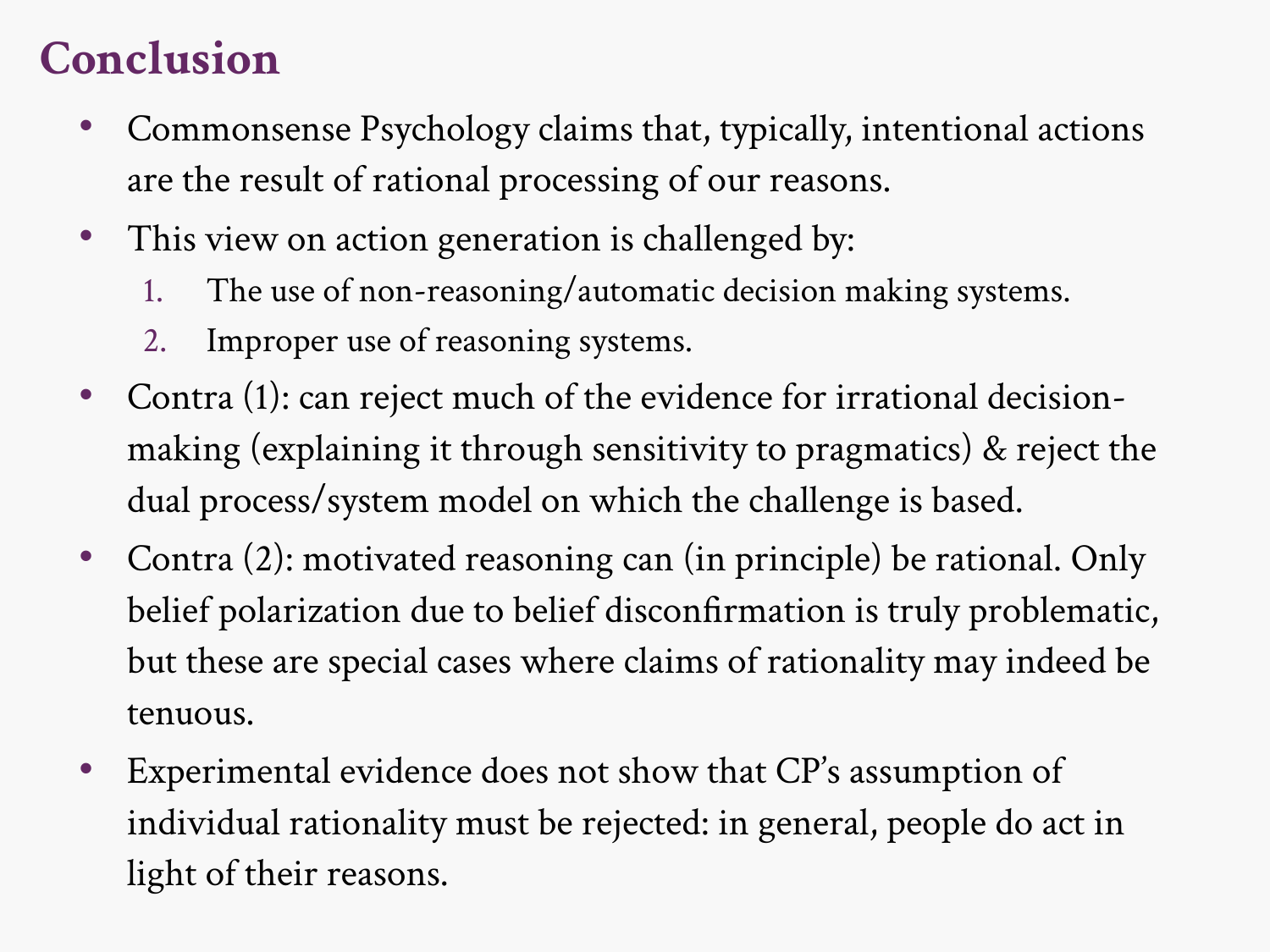

# Conclusion
Commonsense Psychology claims that, typically, intentional actions are the result of rational processing of our reasons.
This view on action generation is challenged by:
The use of non-reasoning/automatic decision making systems.
Improper use of reasoning systems.
Contra (1): can reject much of the evidence for irrational decision-making (explaining it through sensitivity to pragmatics) & reject the dual process/system model on which the challenge is based.
Contra (2): motivated reasoning can (in principle) be rational. Only belief polarization due to belief disconfirmation is truly problematic, but these are special cases where claims of rationality may indeed be tenuous.
Experimental evidence does not show that CP’s assumption of individual rationality must be rejected: in general, people do act in light of their reasons.